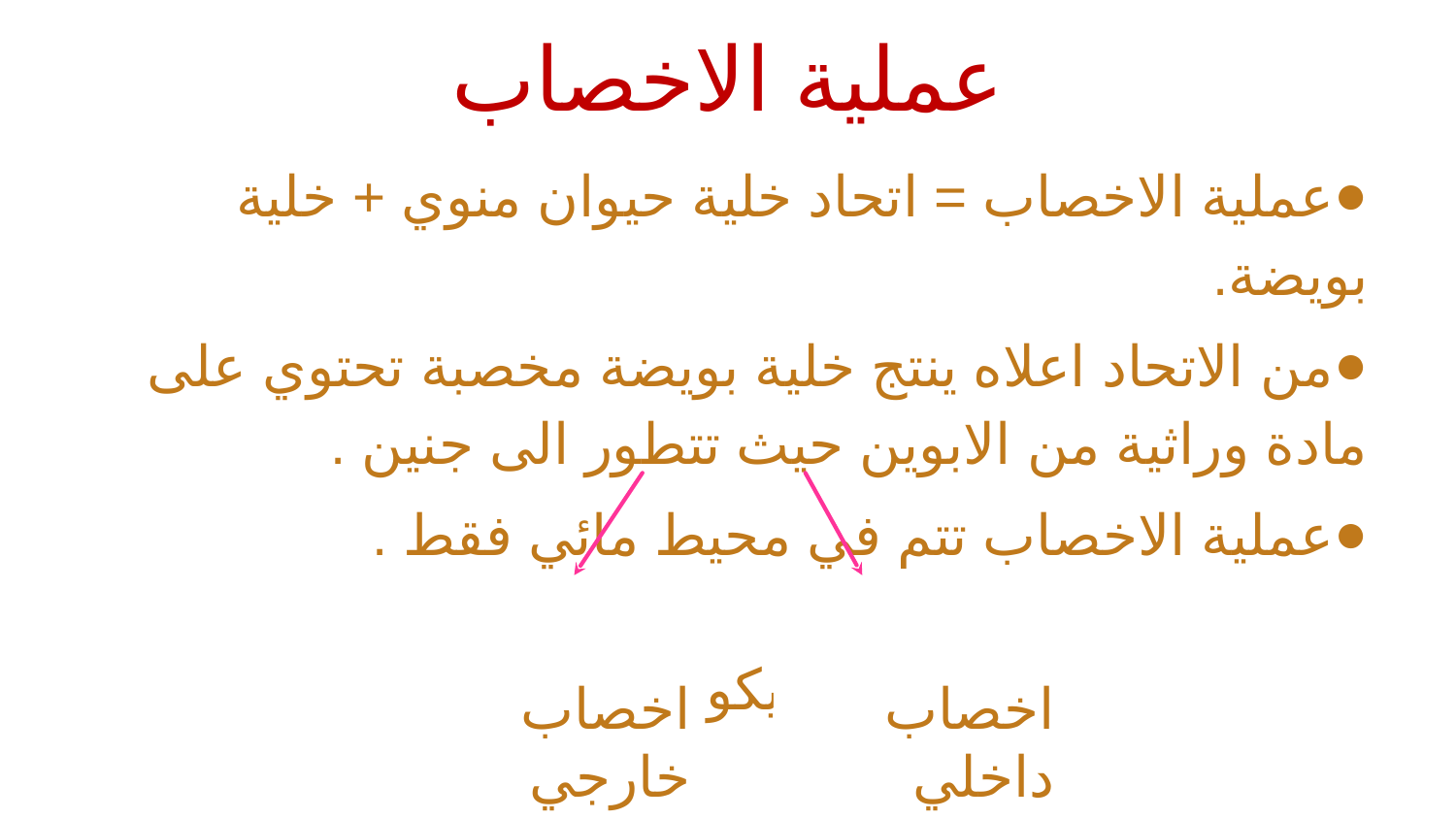

# عملية الاخصاب
عملية الاخصاب = اتحاد خلية حيوان منوي + خلية بويضة.
من الاتحاد اعلاه ينتج خلية بويضة مخصبة تحتوي على مادة وراثية من الابوين حيث تتطور الى جنين .
عملية الاخصاب تتم في محيط مائي فقط .

ممكن ان يكون الاخصاب

اخصاب خارجي
اخصاب داخلي